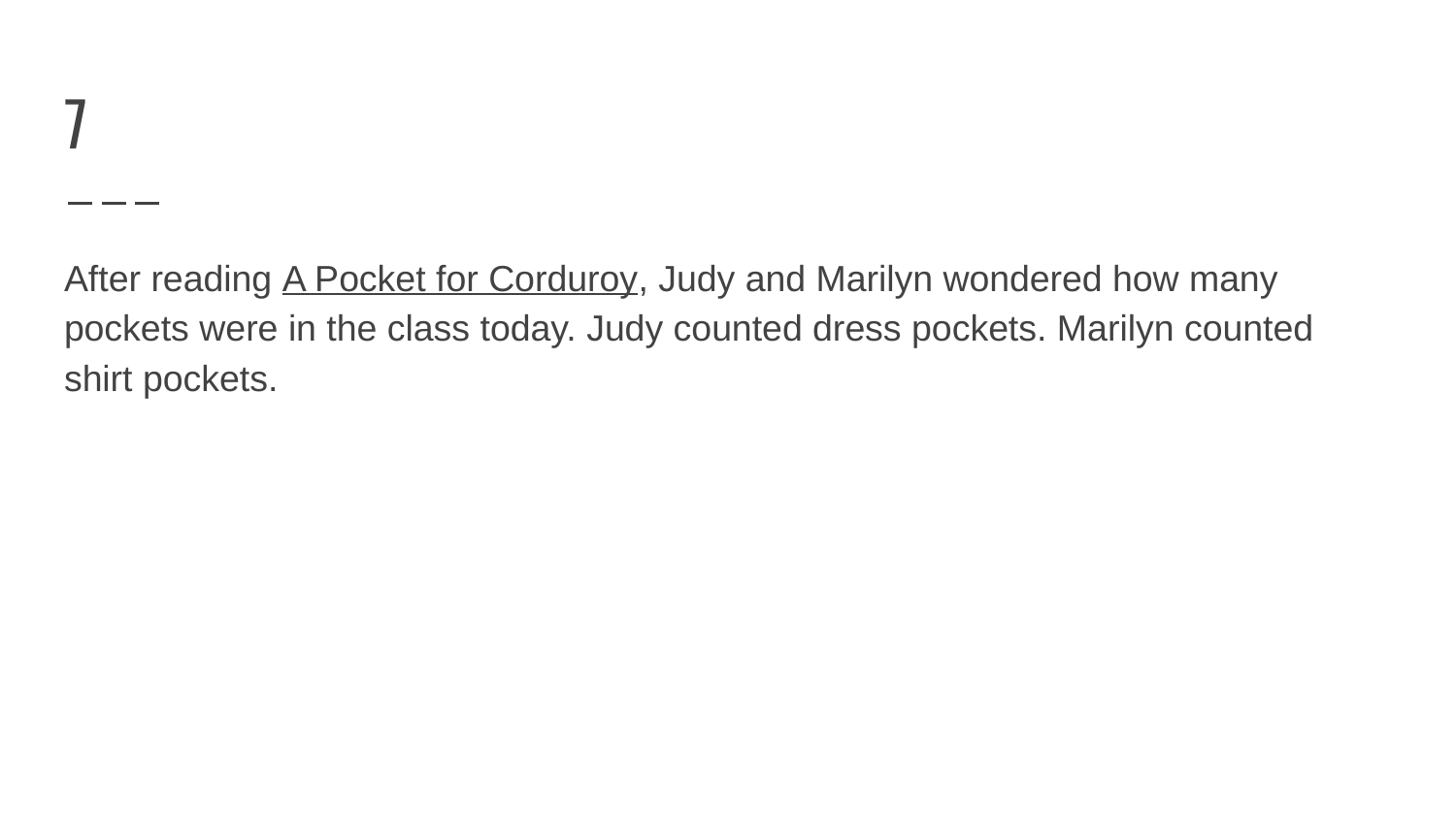

# 7
After reading A Pocket for Corduroy, Judy and Marilyn wondered how many pockets were in the class today. Judy counted dress pockets. Marilyn counted shirt pockets.